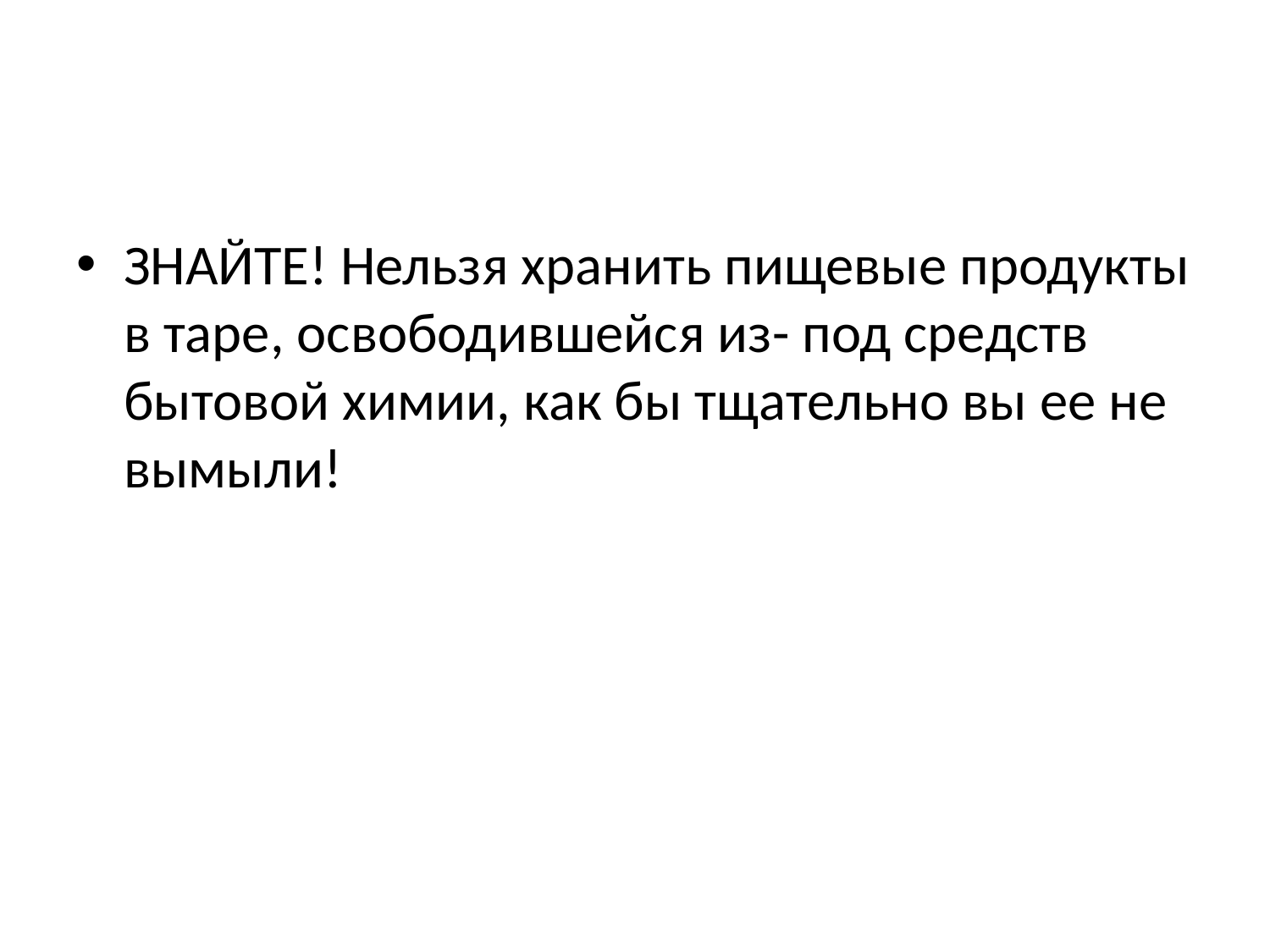

#
ЗНАЙТЕ! Нельзя хранить пищевые продукты в таре, освободившейся из- под средств бытовой химии, как бы тщательно вы ее не вымыли!